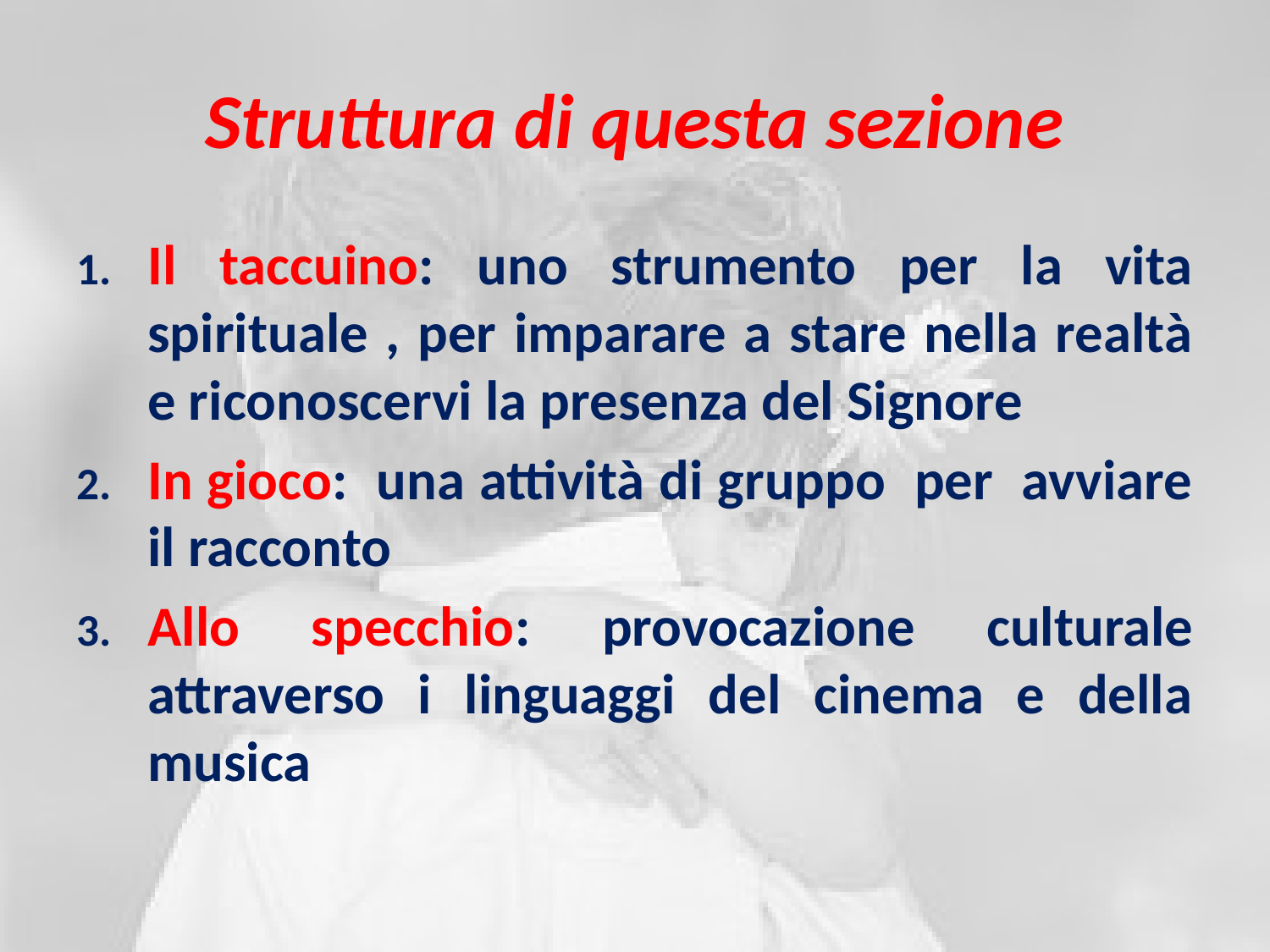

# Struttura di questa sezione
Il taccuino: uno strumento per la vita spirituale , per imparare a stare nella realtà e riconoscervi la presenza del Signore
In gioco:  una attività di gruppo  per  avviare il racconto
Allo specchio: provocazione culturale attraverso i linguaggi del cinema e della musica